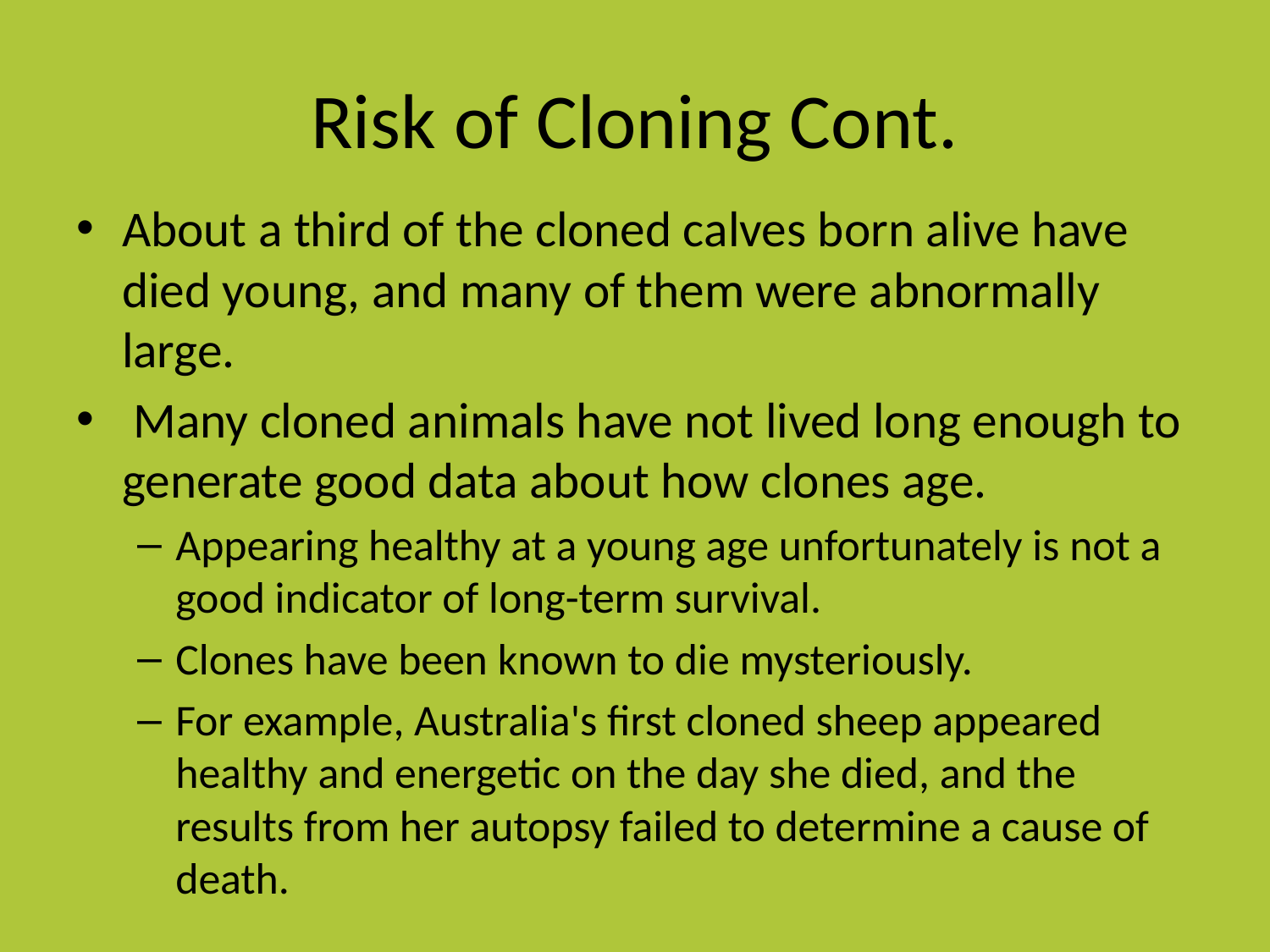

# Risk of Cloning Cont.
About a third of the cloned calves born alive have died young, and many of them were abnormally large.
 Many cloned animals have not lived long enough to generate good data about how clones age.
Appearing healthy at a young age unfortunately is not a good indicator of long-term survival.
Clones have been known to die mysteriously.
For example, Australia's first cloned sheep appeared healthy and energetic on the day she died, and the results from her autopsy failed to determine a cause of death.